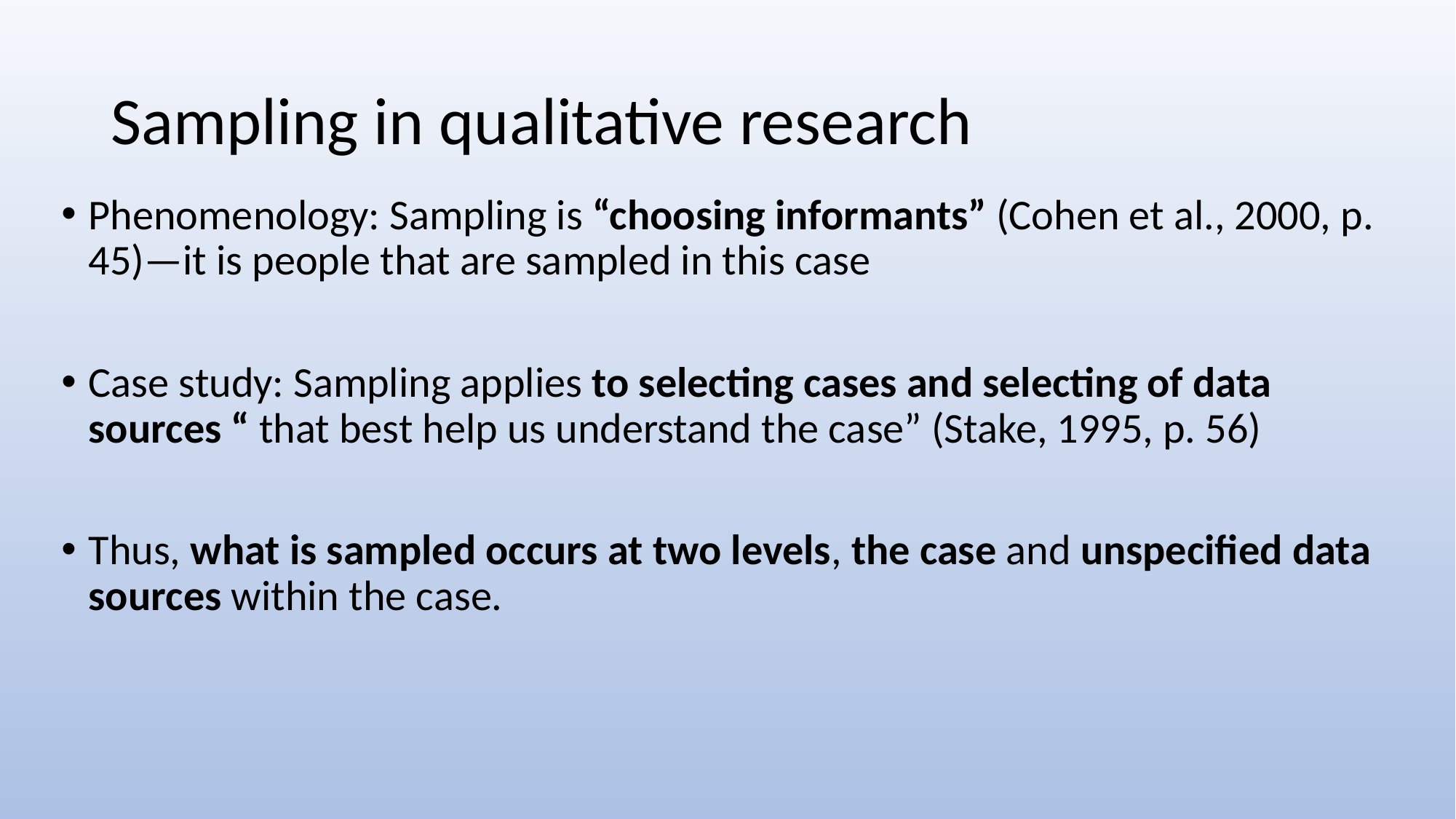

# Sampling in qualitative research
Phenomenology: Sampling is “choosing informants” (Cohen et al., 2000, p. 45)—it is people that are sampled in this case

Case study: Sampling applies to selecting cases and selecting of data sources “ that best help us understand the case” (Stake, 1995, p. 56)

Thus, what is sampled occurs at two levels, the case and unspecified data sources within the case.